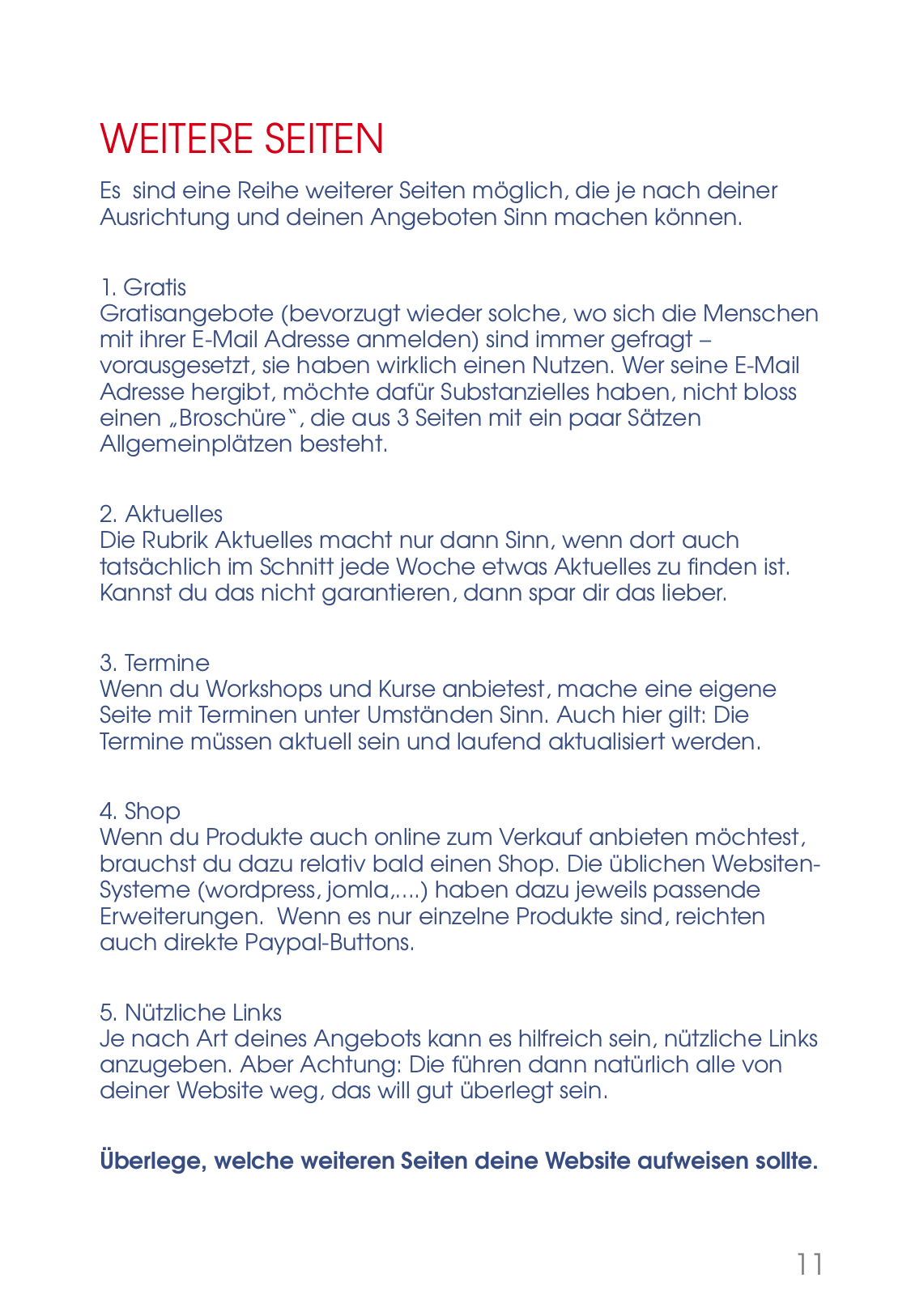

# WEITERE SEITEN
Es  sind eine Reihe weiterer Seiten möglich, die je nach deiner Ausrichtung und deinen Angeboten Sinn machen können.
1. Gratis
Gratisangebote (bevorzugt wieder solche, wo sich die Menschen mit ihrer E-Mail Adresse anmelden) sind immer gefragt – vorausgesetzt, sie haben wirklich einen Nutzen. Wer seine E-Mail Adresse hergibt, möchte dafür Substanzielles haben, nicht bloss einen „Broschüre“, die aus 3 Seiten mit ein paar Sätzen Allgemeinplätzen besteht.
2. Aktuelles
Die Rubrik Aktuelles macht nur dann Sinn, wenn dort auch tatsächlich im Schnitt jede Woche etwas Aktuelles zu finden ist. Kannst du das nicht garantieren, dann spar dir das lieber.
3. Termine
Wenn du Workshops und Kurse anbietest, mache eine eigene Seite mit Terminen unter Umständen Sinn. Auch hier gilt: Die Termine müssen aktuell sein und laufend aktualisiert werden.
4. Shop
Wenn du Produkte auch online zum Verkauf anbieten möchtest, brauchst du dazu relativ bald einen Shop. Die üblichen Websiten-Systeme (wordpress, jomla,….) haben dazu jeweils passende Erweiterungen.  Wenn es nur einzelne Produkte sind, reichten auch direkte Paypal-Buttons.
5. Nützliche Links
Je nach Art deines Angebots kann es hilfreich sein, nützliche Links anzugeben. Aber Achtung: Die führen dann natürlich alle von deiner Website weg, das will gut überlegt sein.
Überlege, welche weiteren Seiten deine Website aufweisen sollte.

11